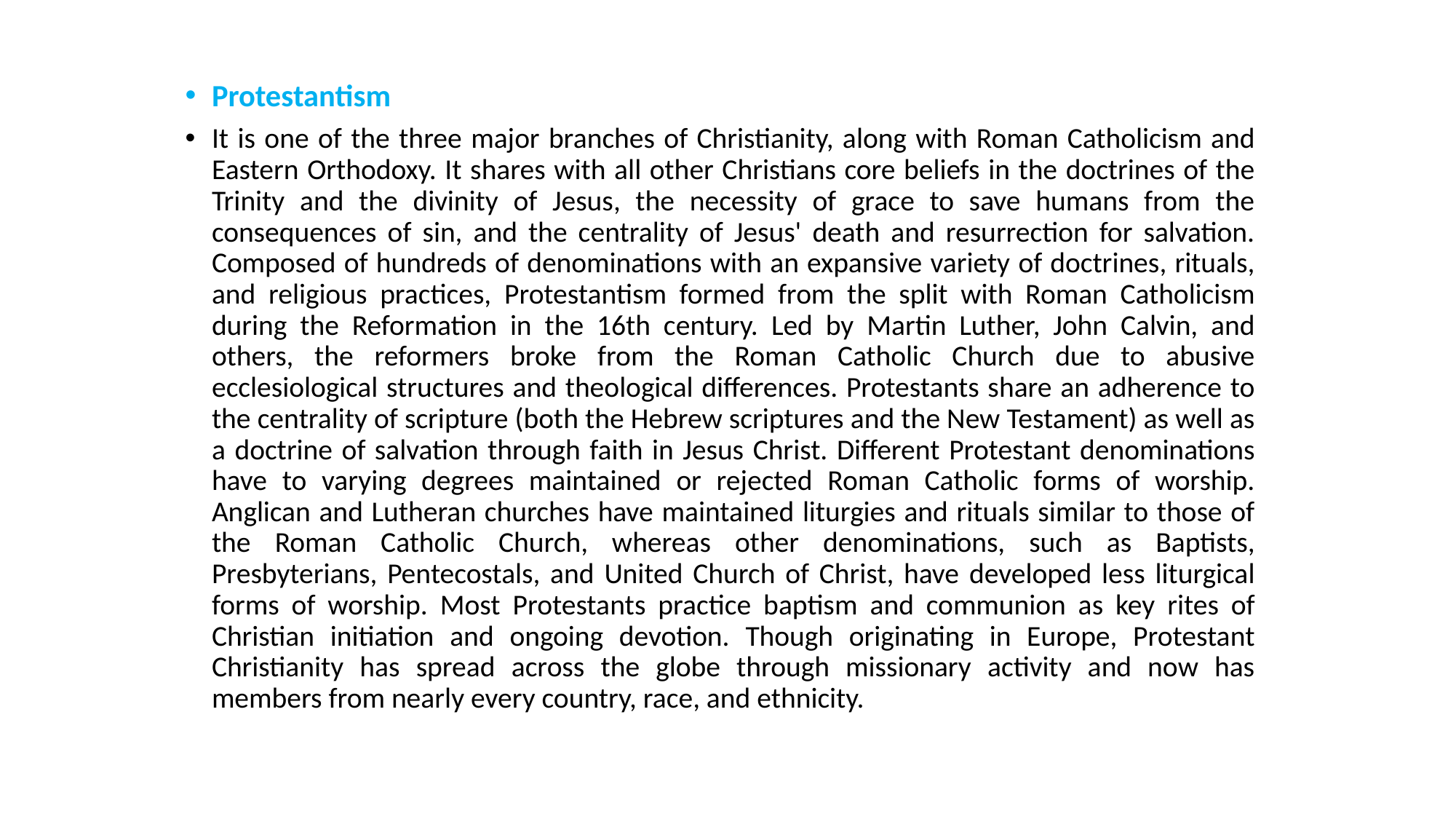

#
Protestantism
It is one of the three major branches of Christianity, along with Roman Catholicism and Eastern Orthodoxy. It shares with all other Christians core beliefs in the doctrines of the Trinity and the divinity of Jesus, the necessity of grace to save humans from the consequences of sin, and the centrality of Jesus' death and resurrection for salvation. Composed of hundreds of denominations with an expansive variety of doctrines, rituals, and religious practices, Protestantism formed from the split with Roman Catholicism during the Reformation in the 16th century. Led by Martin Luther, John Calvin, and others, the reformers broke from the Roman Catholic Church due to abusive ecclesiological structures and theological differences. Protestants share an adherence to the centrality of scripture (both the Hebrew scriptures and the New Testament) as well as a doctrine of salvation through faith in Jesus Christ. Different Protestant denominations have to varying degrees maintained or rejected Roman Catholic forms of worship. Anglican and Lutheran churches have maintained liturgies and rituals similar to those of the Roman Catholic Church, whereas other denominations, such as Baptists, Presbyterians, Pentecostals, and United Church of Christ, have developed less liturgical forms of worship. Most Protestants practice baptism and communion as key rites of Christian initiation and ongoing devotion. Though originating in Europe, Protestant Christianity has spread across the globe through missionary activity and now has members from nearly every country, race, and ethnicity.